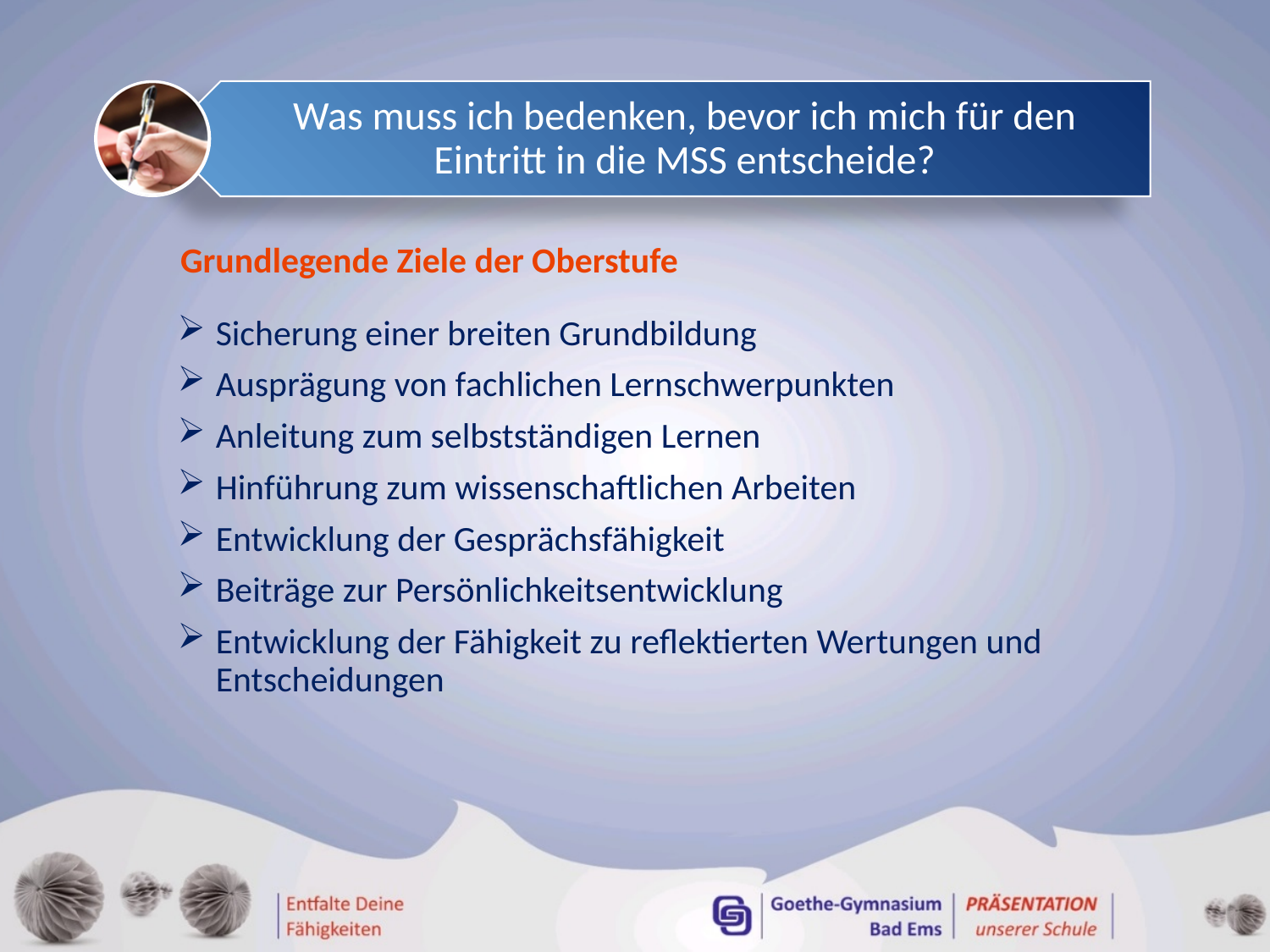

Was muss ich bedenken, bevor ich mich für den Eintritt in die MSS entscheide?

Grundlegende Ziele der Oberstufe

Sicherung einer breiten Grundbildung
Ausprägung von fachlichen Lernschwerpunkten
Anleitung zum selbstständigen Lernen
Hinführung zum wissenschaftlichen Arbeiten
Entwicklung der Gesprächsfähigkeit
Beiträge zur Persönlichkeitsentwicklung
Entwicklung der Fähigkeit zu reflektierten Wertungen und Entscheidungen